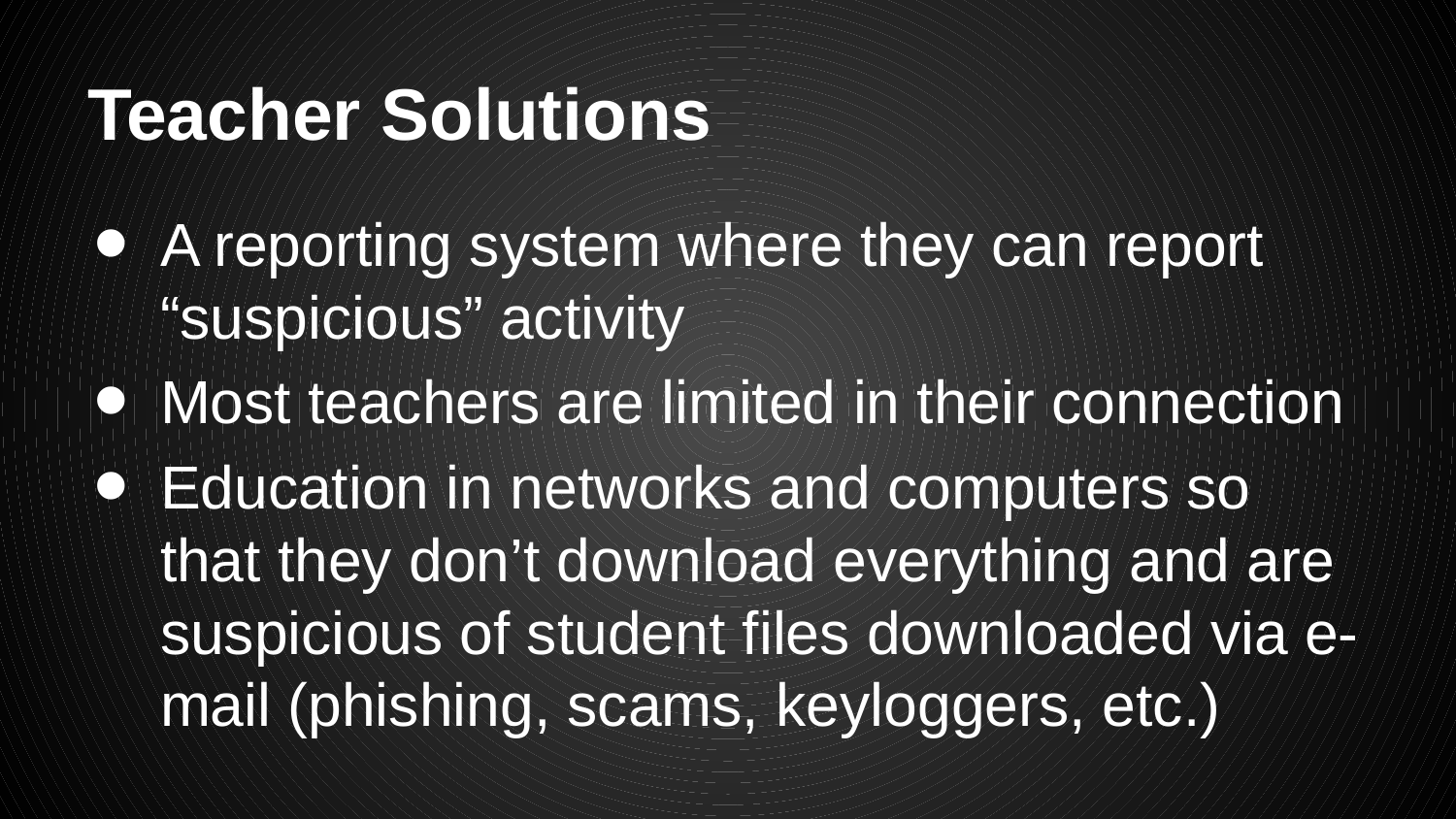

# Teacher Solutions
A reporting system where they can report “suspicious” activity
Most teachers are limited in their connection
Education in networks and computers so that they don’t download everything and are suspicious of student files downloaded via e-mail (phishing, scams, keyloggers, etc.)